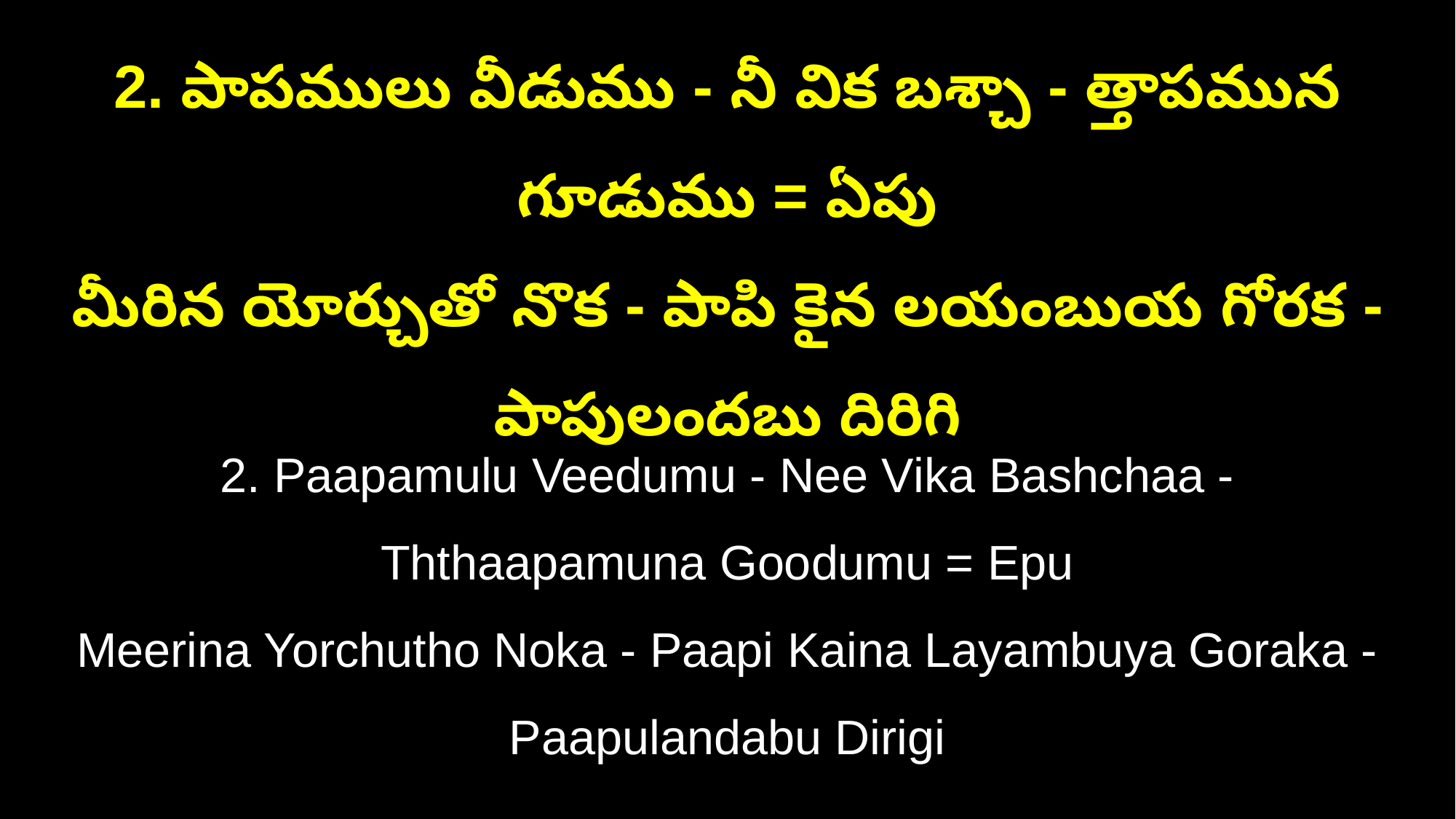

2. పాపములు వీడుము - నీ విక బశ్చా - త్తాపమున గూడుము = ఏపు
మీరిన యోర్చుతో నొక - పాపి కైన లయంబుయ గోరక - పాపులందబు దిరిగి
2. Paapamulu Veedumu - Nee Vika Bashchaa - Ththaapamuna Goodumu = Epu
Meerina Yorchutho Noka - Paapi Kaina Layambuya Goraka - Paapulandabu Dirigi